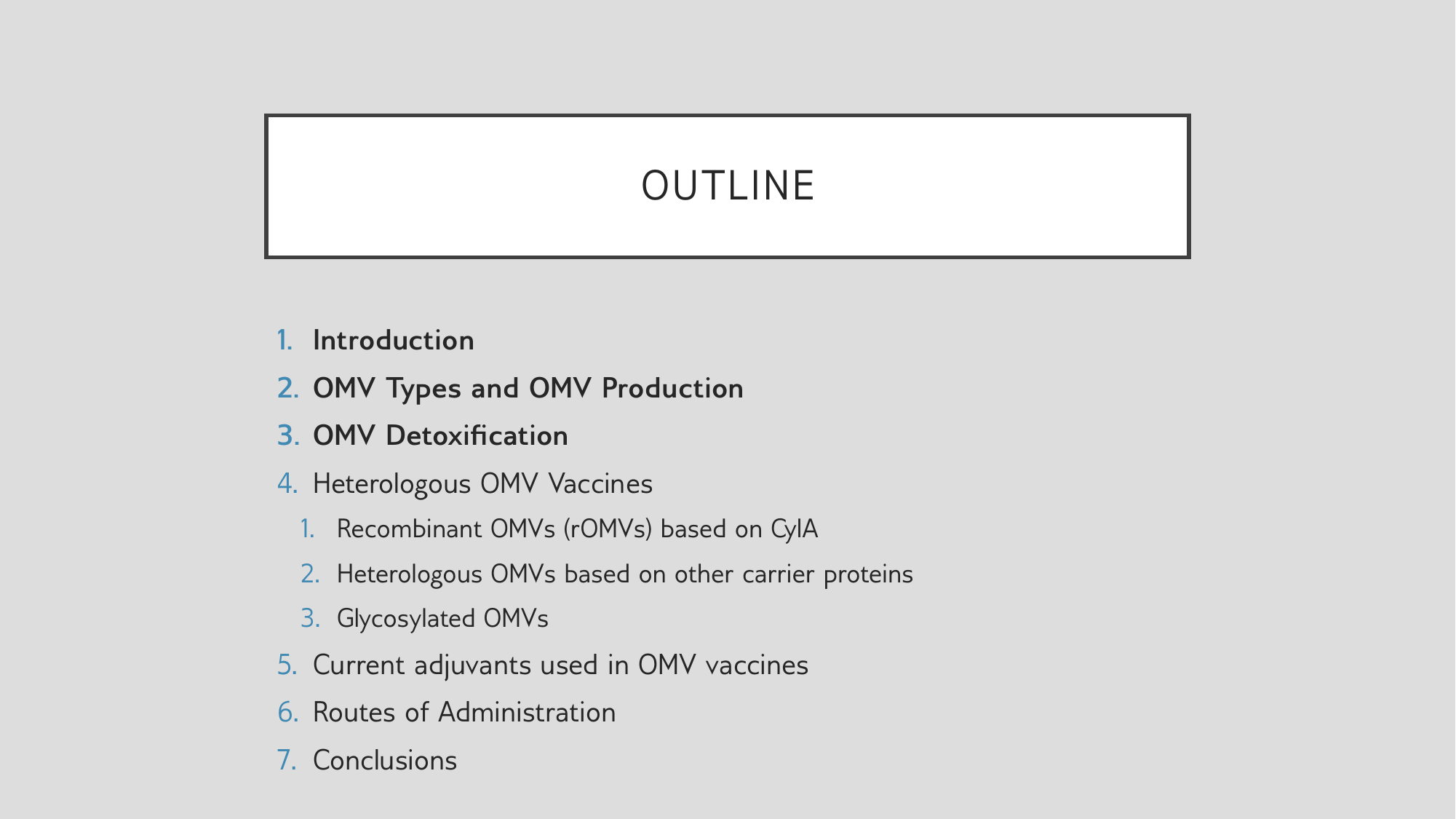

# Outline
Introduction
OMV Types and OMV Production
OMV Detoxification
Heterologous OMV Vaccines
Recombinant OMVs (rOMVs) based on CylA
Heterologous OMVs based on other carrier proteins
Glycosylated OMVs
Current adjuvants used in OMV vaccines
Routes of Administration
Conclusions